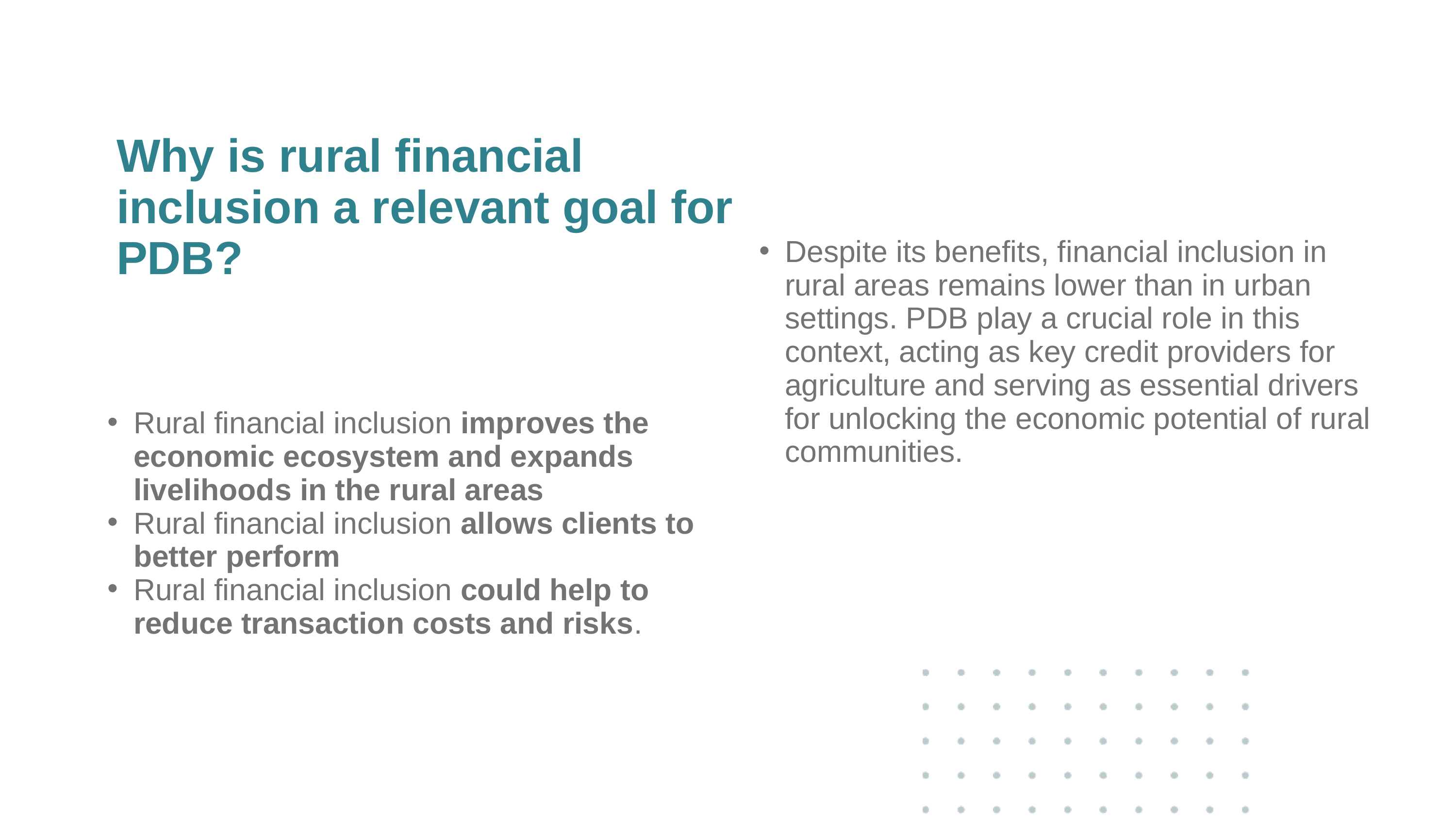

Why is rural financial inclusion a relevant goal for PDB?

Despite its benefits, financial inclusion in rural areas remains lower than in urban settings. PDB play a crucial role in this context, acting as key credit providers for agriculture and serving as essential drivers for unlocking the economic potential of rural communities.
Rural financial inclusion improves the economic ecosystem and expands livelihoods in the rural areas
Rural financial inclusion allows clients to better perform
Rural financial inclusion could help to reduce transaction costs and risks.